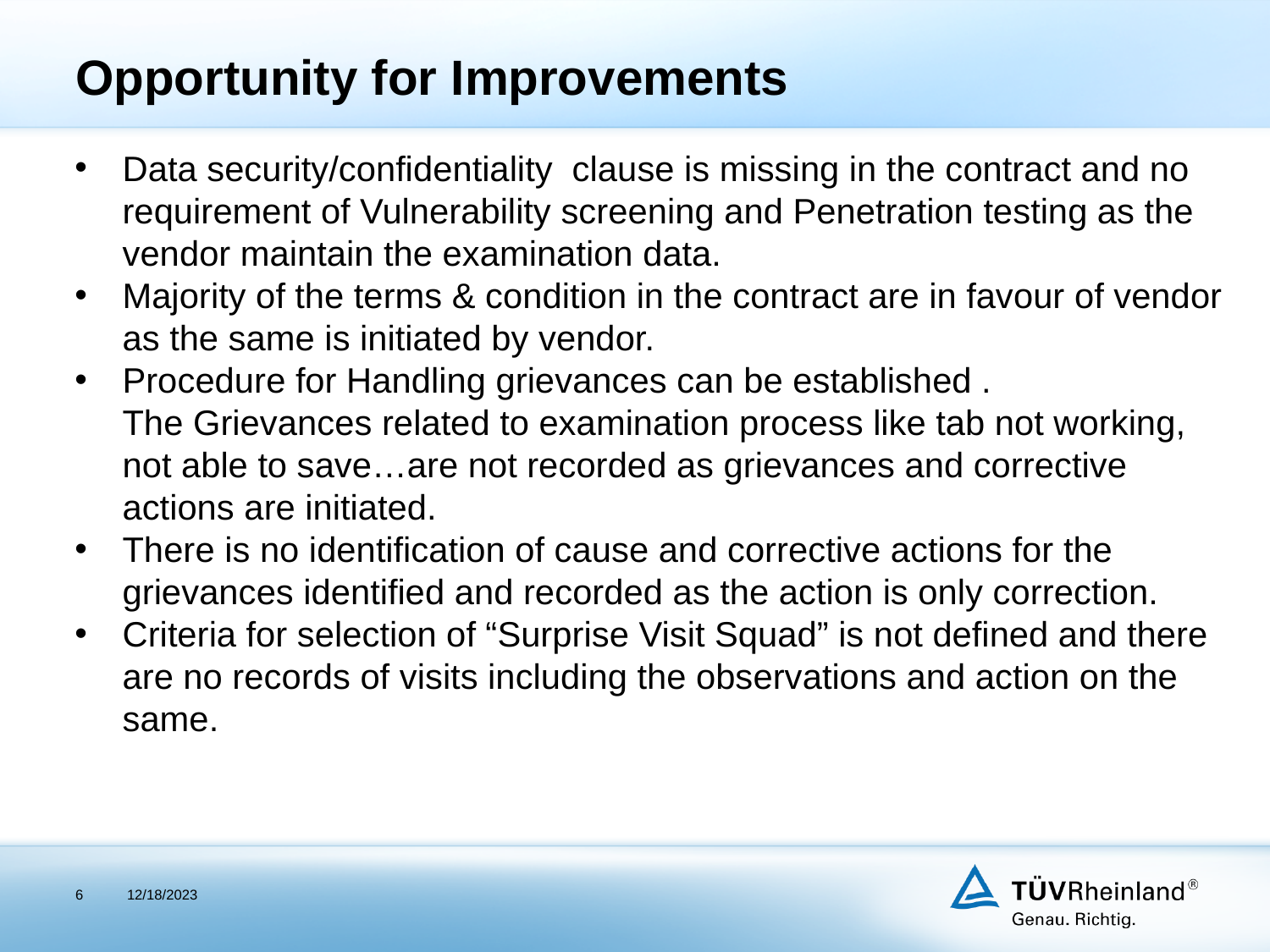

Opportunity for Improvements
Data security/confidentiality  clause is missing in the contract and no requirement of Vulnerability screening and Penetration testing as the  vendor maintain the examination data.
Majority of the terms & condition in the contract are in favour of vendor as the same is initiated by vendor.
Procedure for Handling grievances can be established .
The Grievances related to examination process like tab not working, not able to save…are not recorded as grievances and corrective actions are initiated.
There is no identification of cause and corrective actions for the grievances identified and recorded as the action is only correction.
Criteria for selection of “Surprise Visit Squad” is not defined and there are no records of visits including the observations and action on the same.
#
6
12/18/2023